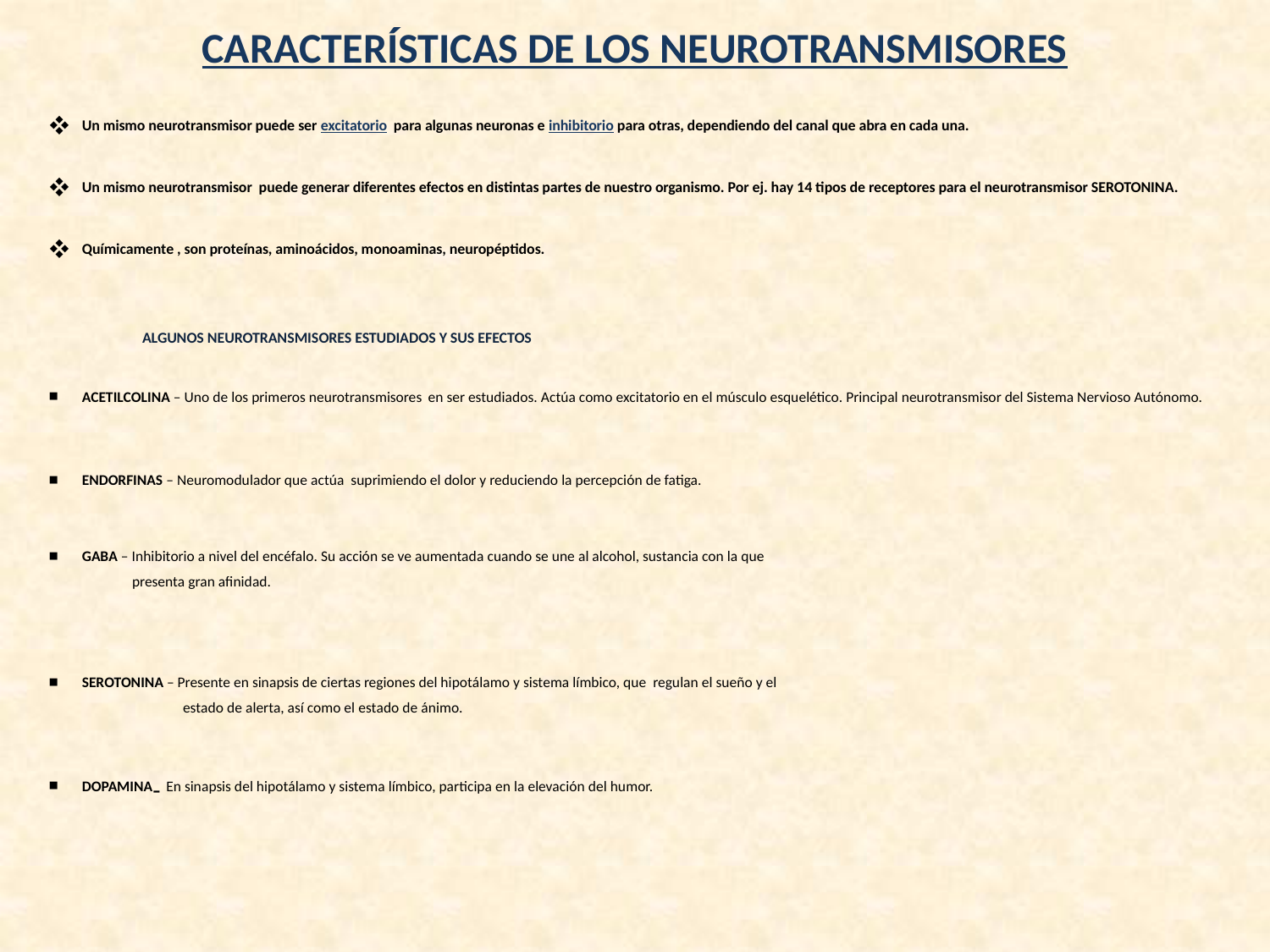

# CARACTERÍSTICAS DE LOS NEUROTRANSMISORES

Un mismo neurotransmisor puede ser excitatorio  para algunas neuronas e inhibitorio para otras, dependiendo del canal que abra en cada una.

Un mismo neurotransmisor  puede generar diferentes efectos en distintas partes de nuestro organismo. Por ej. hay 14 tipos de receptores para el neurotransmisor SEROTONINA.

Químicamente , son proteínas, aminoácidos, monoaminas, neuropéptidos.

                            ALGUNOS NEUROTRANSMISORES ESTUDIADOS Y SUS EFECTOS

ACETILCOLINA – Uno de los primeros neurotransmisores en ser estudiados. Actúa como excitatorio en el músculo esquelético. Principal neurotransmisor del Sistema Nervioso Autónomo.

ENDORFINAS – Neuromodulador que actúa  suprimiendo el dolor y reduciendo la percepción de fatiga.

GABA – Inhibitorio a nivel del encéfalo. Su acción se ve aumentada cuando se une al alcohol, sustancia con la que
                         presenta gran afinidad.

SEROTONINA – Presente en sinapsis de ciertas regiones del hipotálamo y sistema límbico, que  regulan el sueño y el
                                        estado de alerta, así como el estado de ánimo.

DOPAMINA- En sinapsis del hipotálamo y sistema límbico, participa en la elevación del humor.